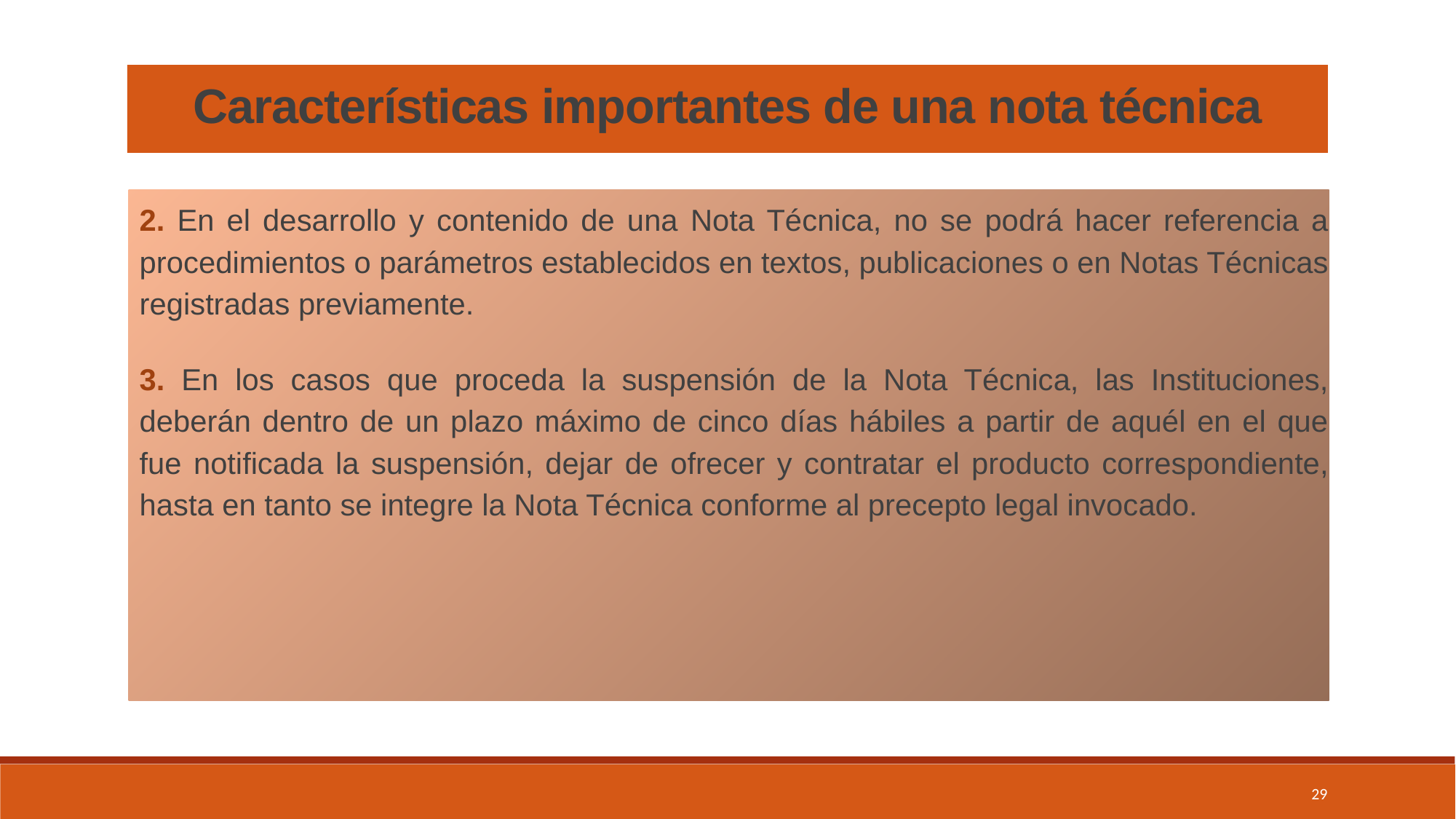

Características importantes de una nota técnica
2. En el desarrollo y contenido de una Nota Técnica, no se podrá hacer referencia a procedimientos o parámetros establecidos en textos, publicaciones o en Notas Técnicas registradas previamente.
3. En los casos que proceda la suspensión de la Nota Técnica, las Instituciones, deberán dentro de un plazo máximo de cinco días hábiles a partir de aquél en el que fue notificada la suspensión, dejar de ofrecer y contratar el producto correspondiente, hasta en tanto se integre la Nota Técnica conforme al precepto legal invocado.

29